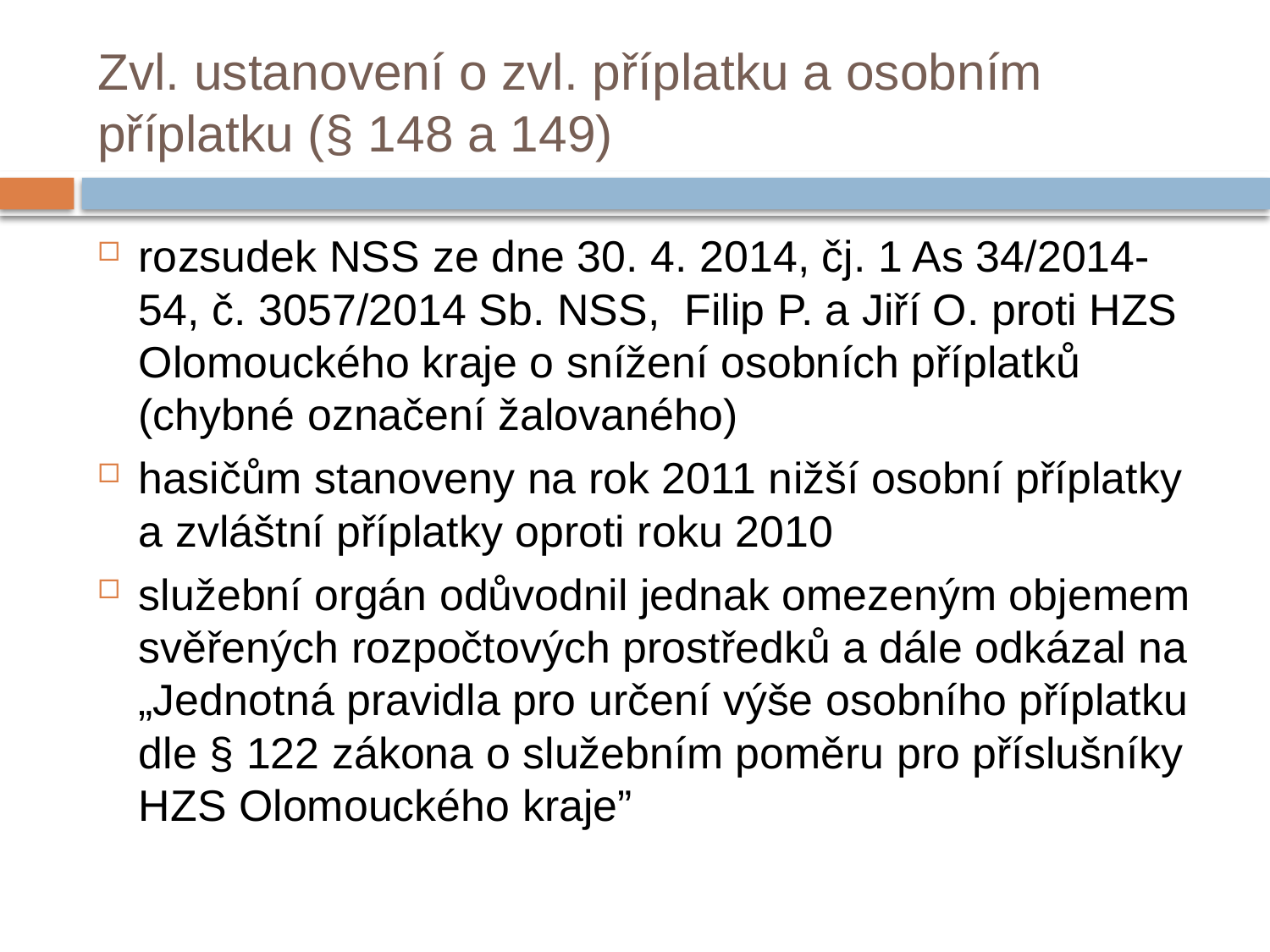

# Zvl. ustanovení o zvl. příplatku a osobním příplatku (§ 148 a 149)
rozsudek NSS ze dne 30. 4. 2014, čj. 1 As 34/2014-54, č. 3057/2014 Sb. NSS,  Filip P. a Jiří O. proti HZS Olomouckého kraje o snížení osobních příplatků (chybné označení žalovaného)
hasičům stanoveny na rok 2011 nižší osobní příplatky a zvláštní příplatky oproti roku 2010
služební orgán odůvodnil jednak omezeným objemem svěřených rozpočtových prostředků a dále odkázal na „Jednotná pravidla pro určení výše osobního příplatku dle § 122 zákona o služebním poměru pro příslušníky HZS Olomouckého kraje”